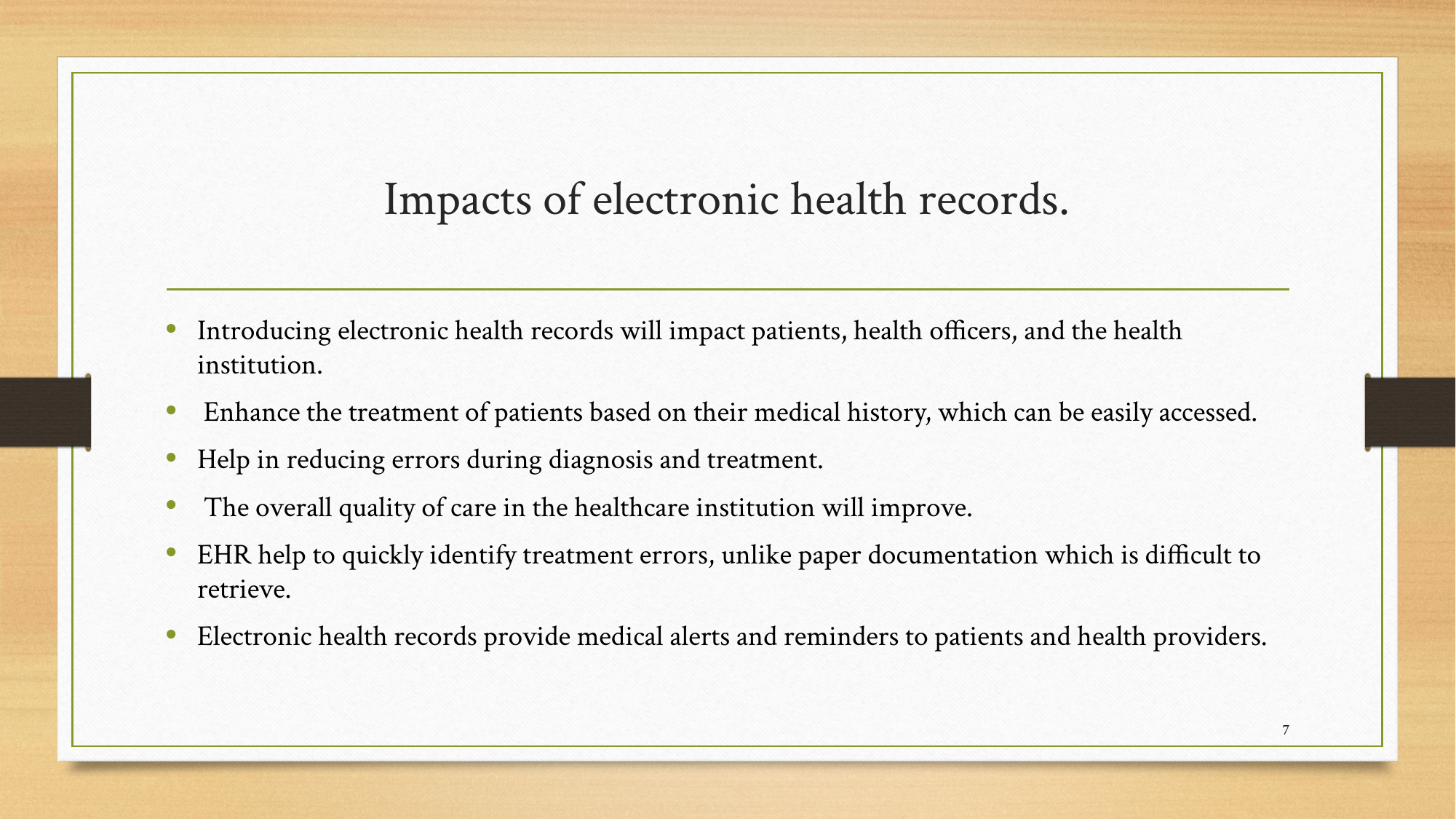

# Impacts of electronic health records.
Introducing electronic health records will impact patients, health officers, and the health institution.
 Enhance the treatment of patients based on their medical history, which can be easily accessed.
Help in reducing errors during diagnosis and treatment.
 The overall quality of care in the healthcare institution will improve.
EHR help to quickly identify treatment errors, unlike paper documentation which is difficult to retrieve.
Electronic health records provide medical alerts and reminders to patients and health providers.

7